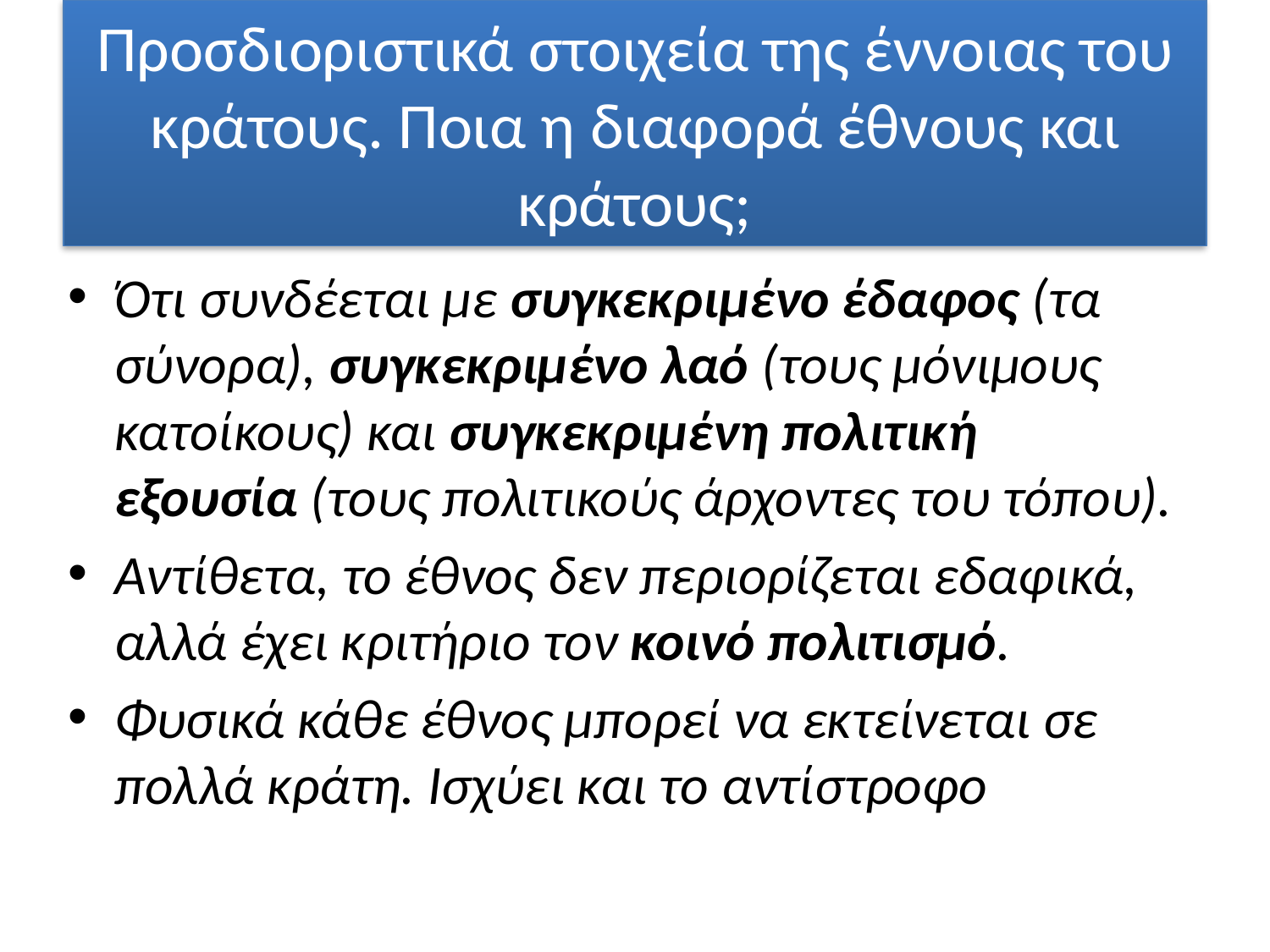

# Προσδιοριστικά στοιχεία της έννοιας του κράτους. Ποια η διαφορά έθνους και κράτους;
Ότι συνδέεται με συγκεκριμένο έδαφος (τα σύνορα), συγκεκριμένο λαό (τους μόνιμους κατοίκους) και συγκεκριμένη πολιτική εξουσία (τους πολιτικούς άρχοντες του τόπου).
Αντίθετα, το έθνος δεν περιορίζεται εδαφικά, αλλά έχει κριτήριο τον κοινό πολιτισμό.
Φυσικά κάθε έθνος μπορεί να εκτείνεται σε πολλά κράτη. Ισχύει και το αντίστροφο